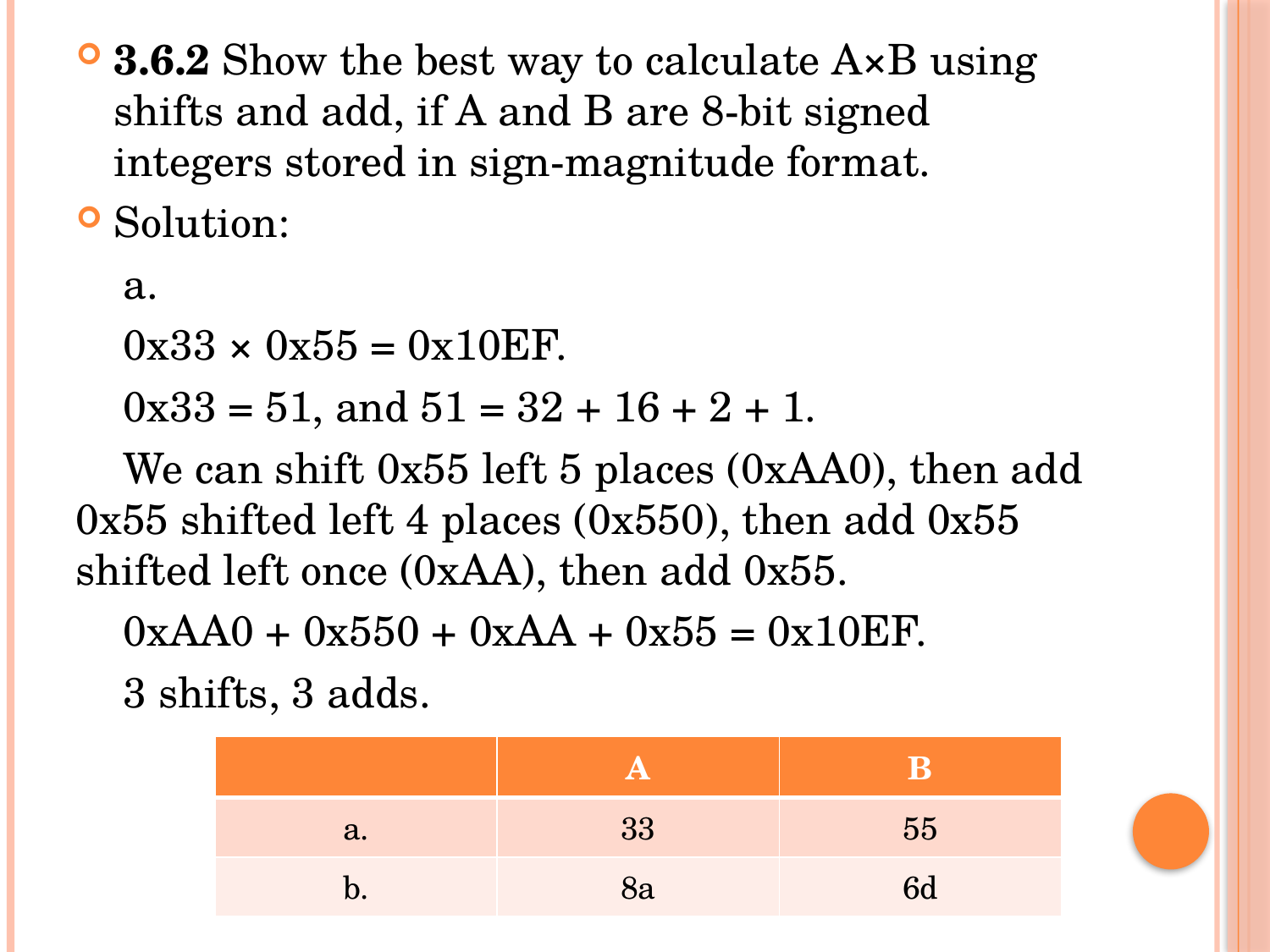

3.6.2 Show the best way to calculate A×B using shifts and add, if A and B are 8-bit signed integers stored in sign-magnitude format.
Solution:
    a.
    0x33 × 0x55 = 0x10EF.
    0x33 = 51, and 51 = 32 + 16 + 2 + 1.
    We can shift 0x55 left 5 places (0xAA0), then add 0x55 shifted left 4 places (0x550), then add 0x55 shifted left once (0xAA), then add 0x55.
    0xAA0 + 0x550 + 0xAA + 0x55 = 0x10EF.
    3 shifts, 3 adds.

|  | A | B |
| --- | --- | --- |
| a. | 33 | 55 |
| b. | 8a | 6d |